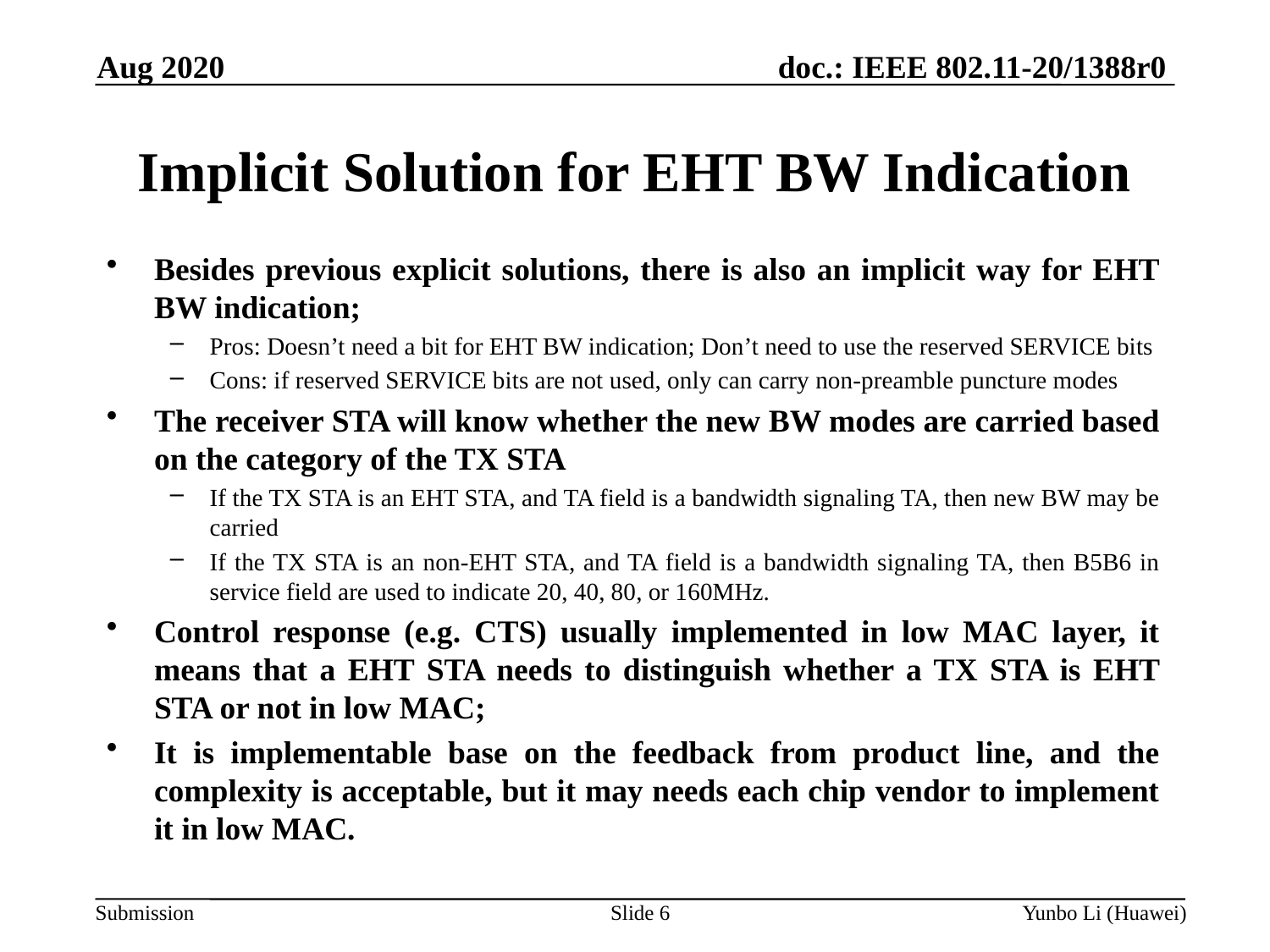

Aug 2020
# Implicit Solution for EHT BW Indication
Besides previous explicit solutions, there is also an implicit way for EHT BW indication;
Pros: Doesn’t need a bit for EHT BW indication; Don’t need to use the reserved SERVICE bits
Cons: if reserved SERVICE bits are not used, only can carry non-preamble puncture modes
The receiver STA will know whether the new BW modes are carried based on the category of the TX STA
If the TX STA is an EHT STA, and TA field is a bandwidth signaling TA, then new BW may be carried
If the TX STA is an non-EHT STA, and TA field is a bandwidth signaling TA, then B5B6 in service field are used to indicate 20, 40, 80, or 160MHz.
Control response (e.g. CTS) usually implemented in low MAC layer, it means that a EHT STA needs to distinguish whether a TX STA is EHT STA or not in low MAC;
It is implementable base on the feedback from product line, and the complexity is acceptable, but it may needs each chip vendor to implement it in low MAC.

Slide 6
Yunbo Li (Huawei)